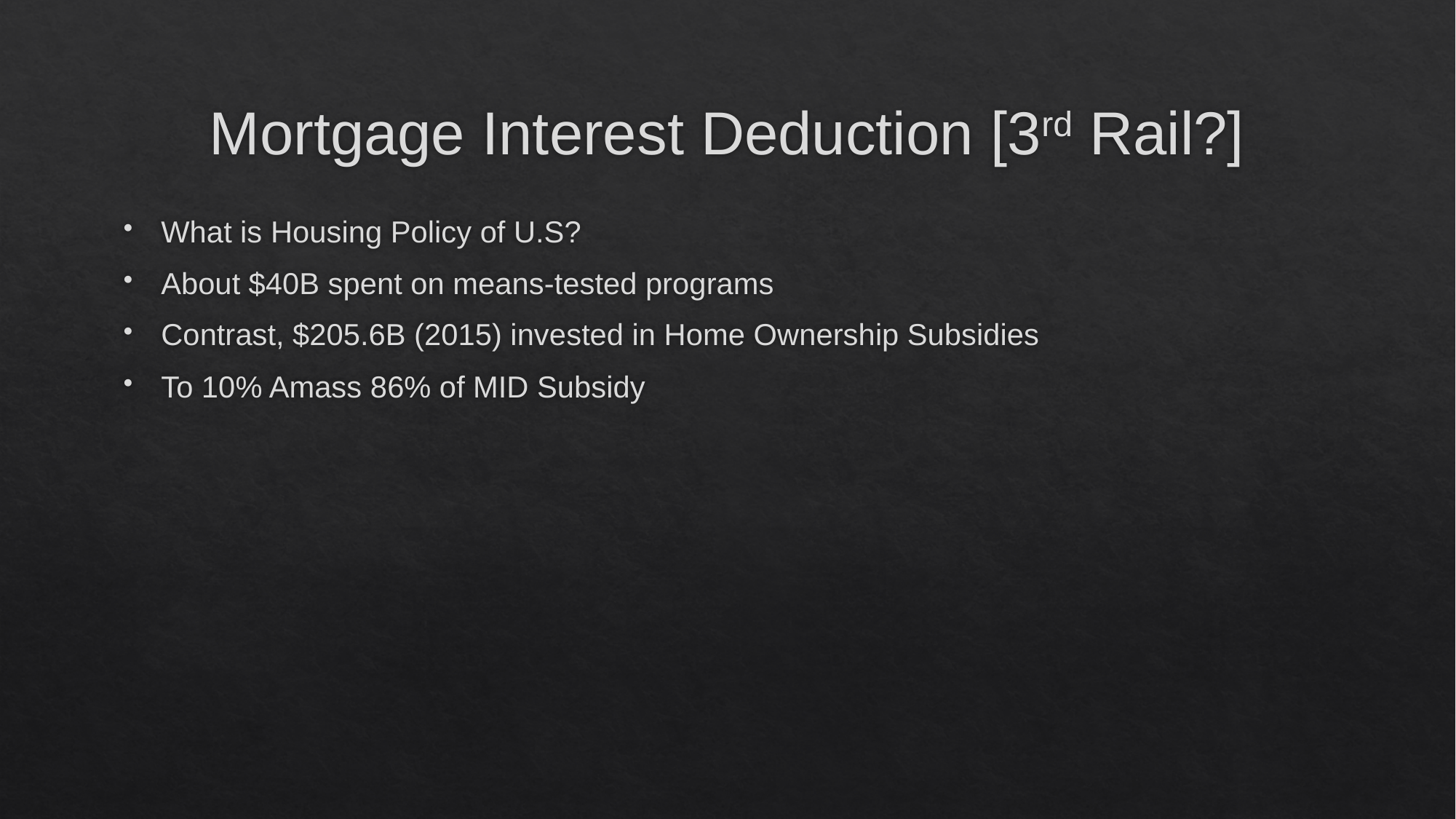

# Mortgage Interest Deduction [3rd Rail?]
What is Housing Policy of U.S?
About $40B spent on means-tested programs
Contrast, $205.6B (2015) invested in Home Ownership Subsidies
To 10% Amass 86% of MID Subsidy